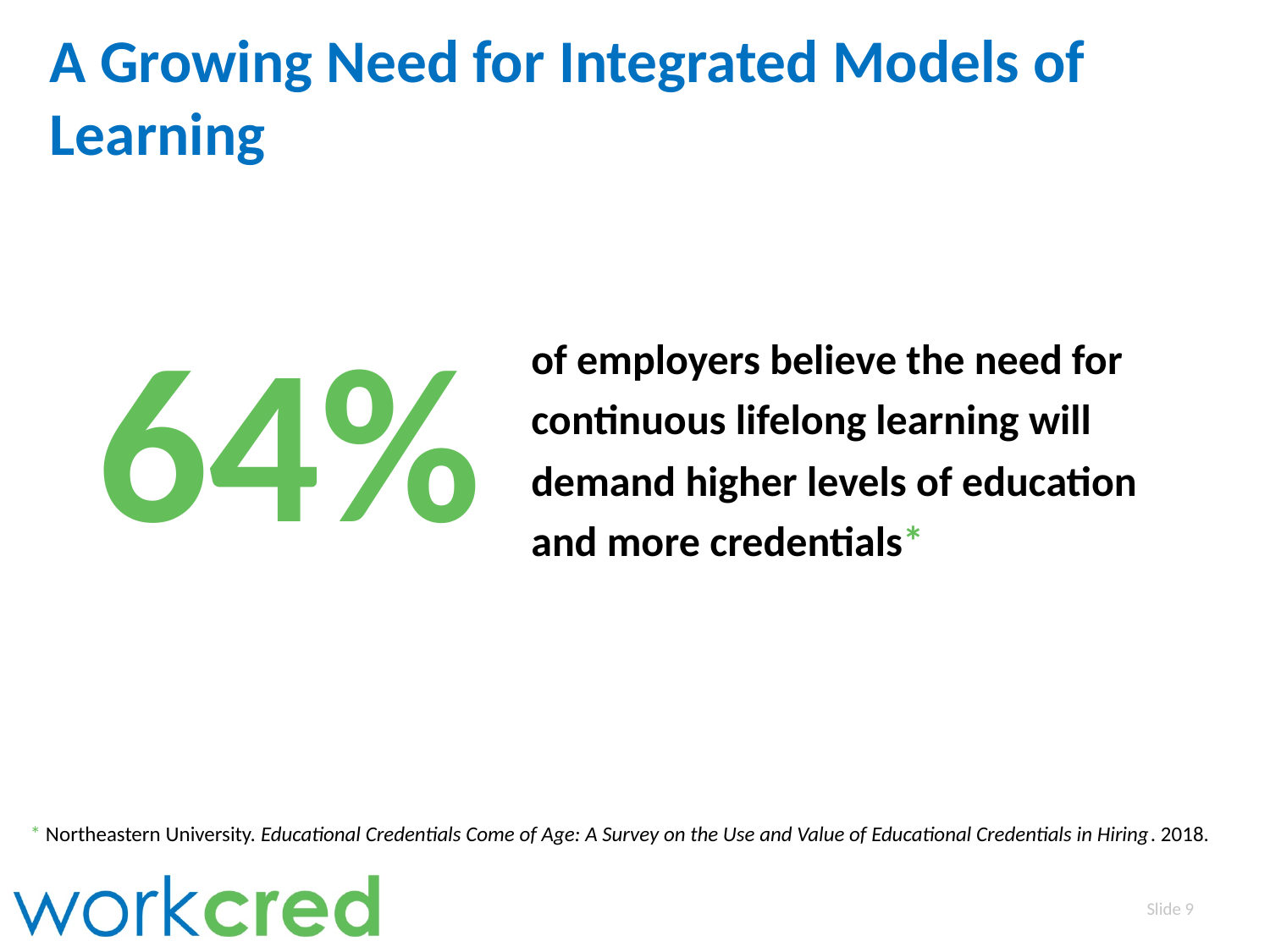

# A Growing Need for Integrated Models of Learning
64%
of employers believe the need for
continuous lifelong learning will
demand higher levels of education
and more credentials*
* Northeastern University. Educational Credentials Come of Age: A Survey on the Use and Value of Educational Credentials in Hiring. 2018.
Slide 9